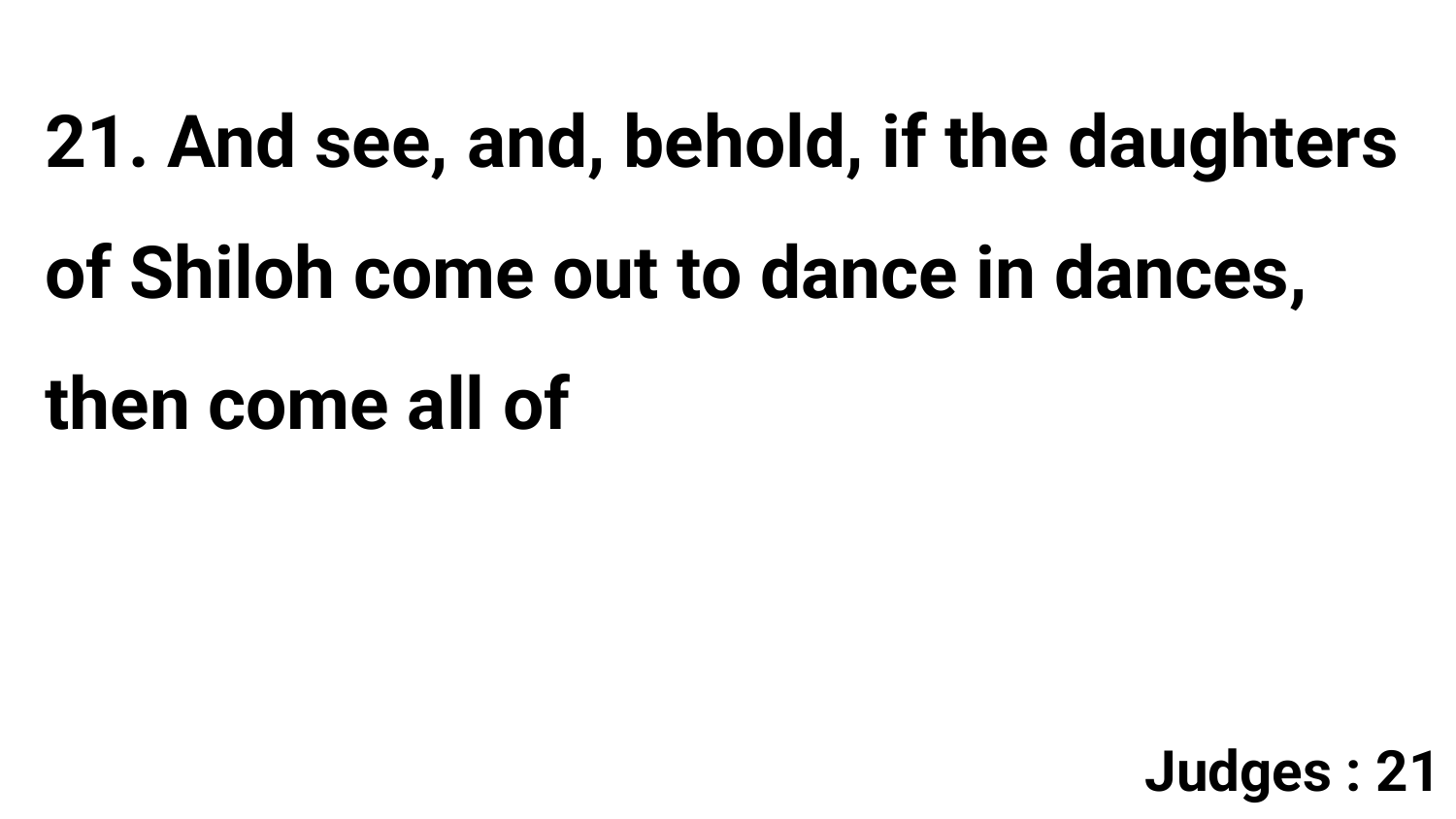

21. And see, and, behold, if the daughters of Shiloh come out to dance in dances, then come all of
Judges : 21